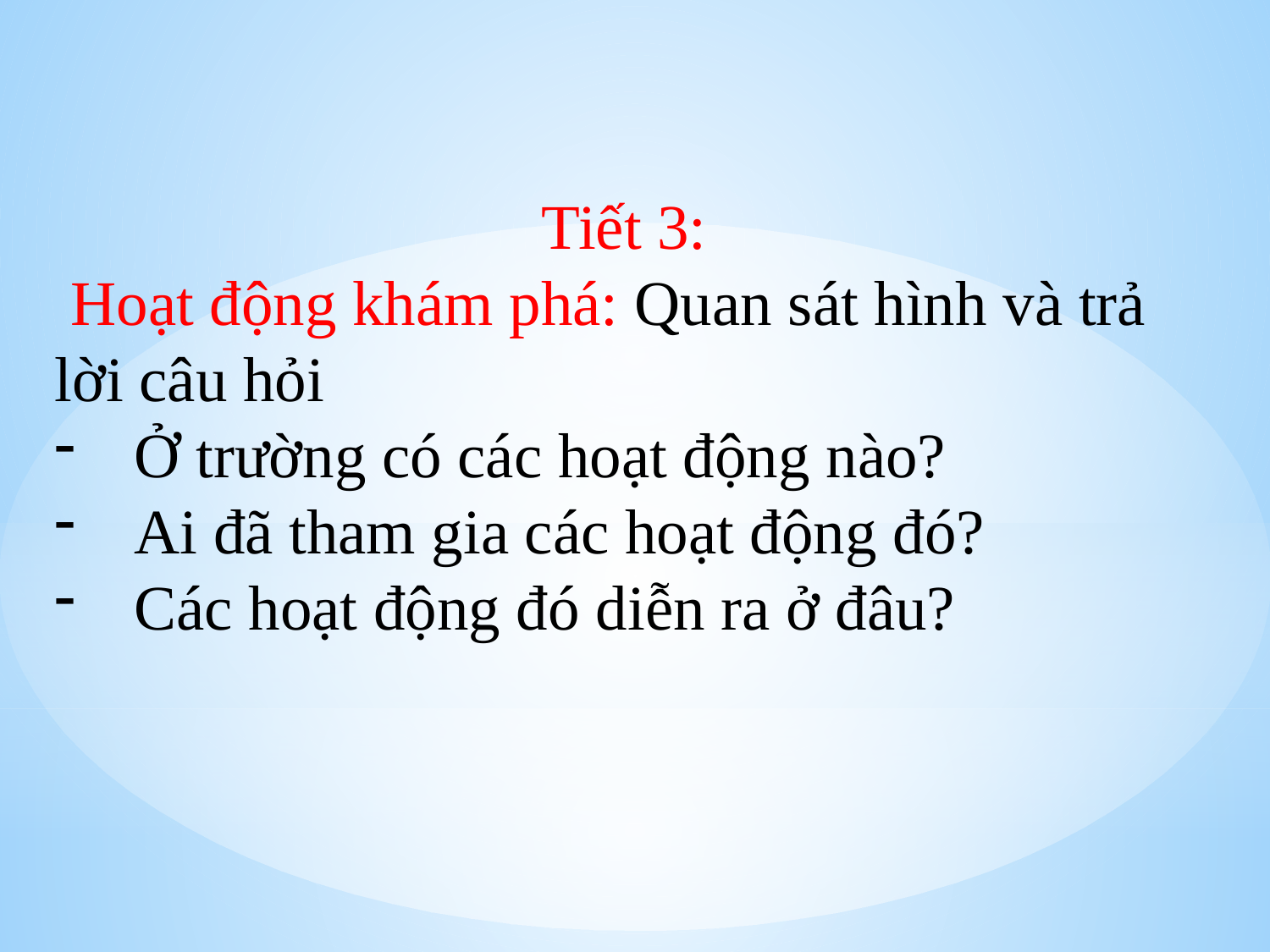

Tiết 3:
 Hoạt động khám phá: Quan sát hình và trả lời câu hỏi
Ở trường có các hoạt động nào?
Ai đã tham gia các hoạt động đó?
Các hoạt động đó diễn ra ở đâu?